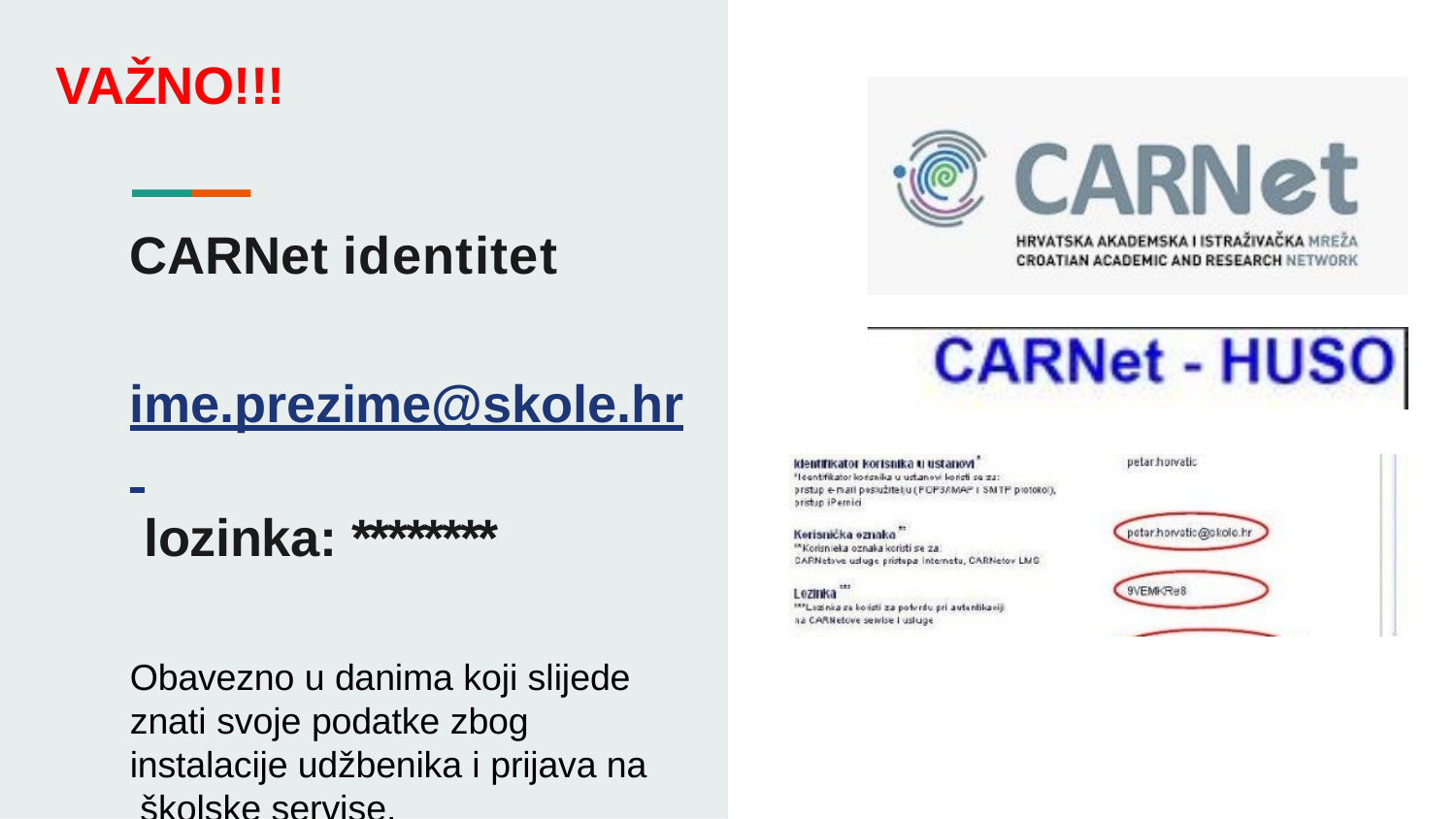

# VAŽNO!!!

CARNet identitet

ime.prezime@skole.hr  lozinka: ********

Obavezno u danima koji slijede  znati svoje podatke zbog  instalacije udžbenika i prijava na  školske servise.